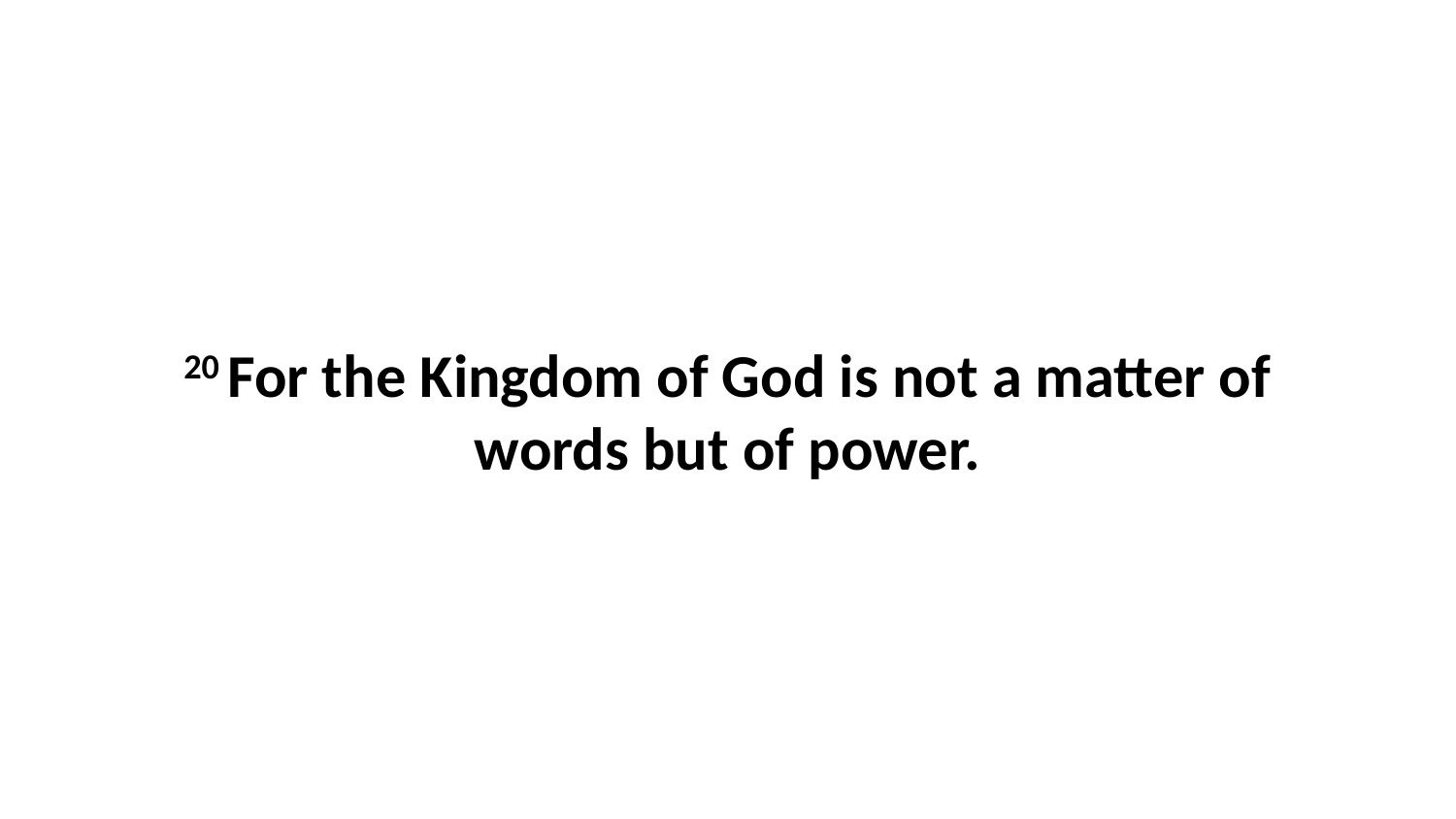

20 For the Kingdom of God is not a matter of words but of power.